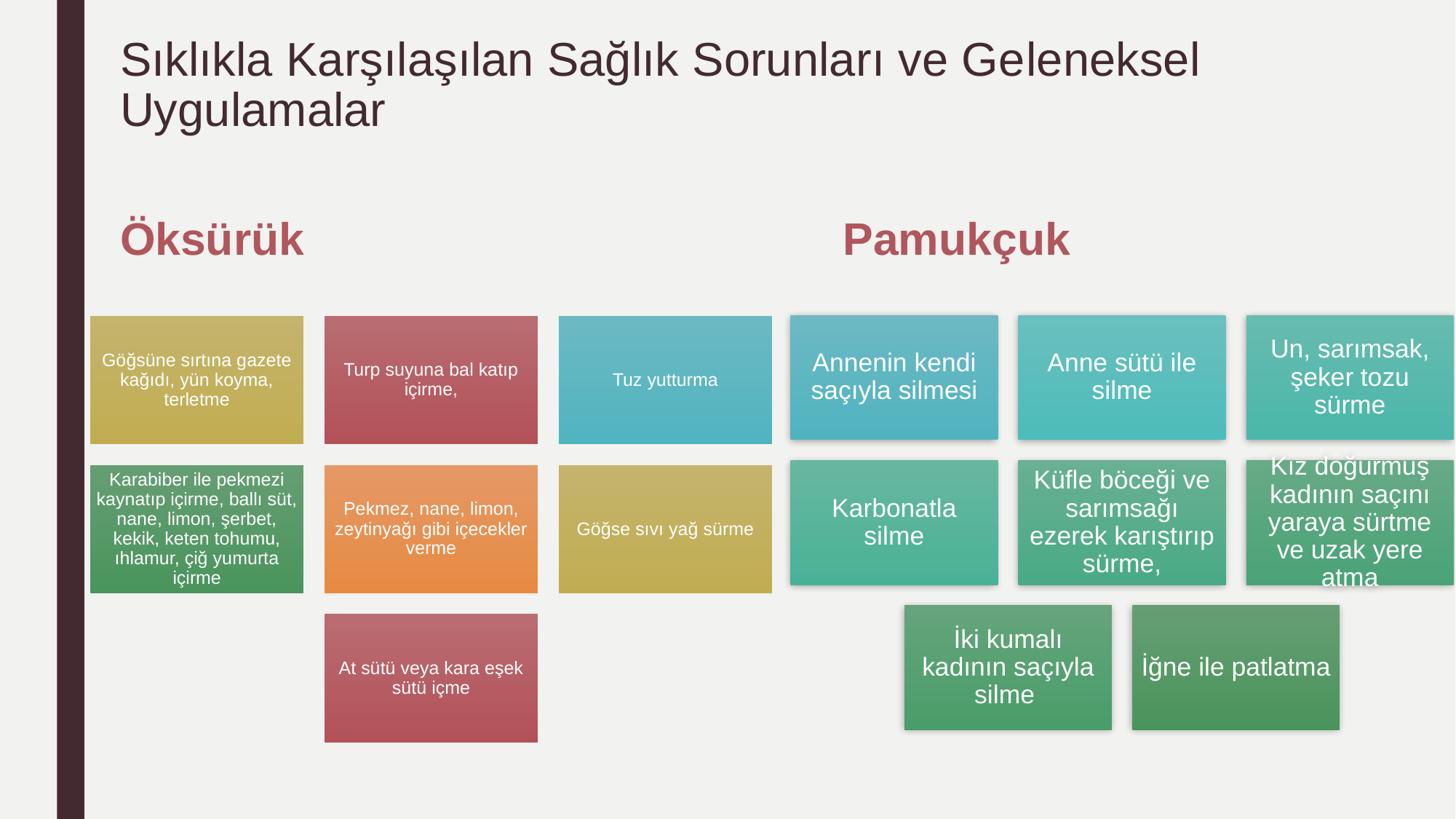

# Sıklıkla Karşılaşılan Sağlık Sorunları ve Ge­leneksel Uygulamalar
Öksürük
Pamukçuk
Göğsüne sırtına gazete kağıdı, yün koyma, terletme
Turp suyuna bal katıp içirme,
Tuz yutturma
Karabiber ile pekmezi kaynatıp içirme, ballı süt, nane, limon, şerbet, kekik, keten tohumu, ıhlamur, çiğ yu­murta içirme
Pekmez, nane, limon, zeytinyağı gibi içecekler verme
Göğse sıvı yağ sürme
At sütü veya kara eşek sütü içme
Annenin kendi saçıyla silmesi
Anne sütü ile silme
Un, sarımsak, şeker tozu sürme
Karbonatla silme
Küfle böceği ve sarımsağı ezerek karıştırıp sürme,
Kız doğurmuş kadının saçını yaraya sürtme ve uzak yere atma
İki kumalı kadının saçıyla silme
İğne ile patlatma